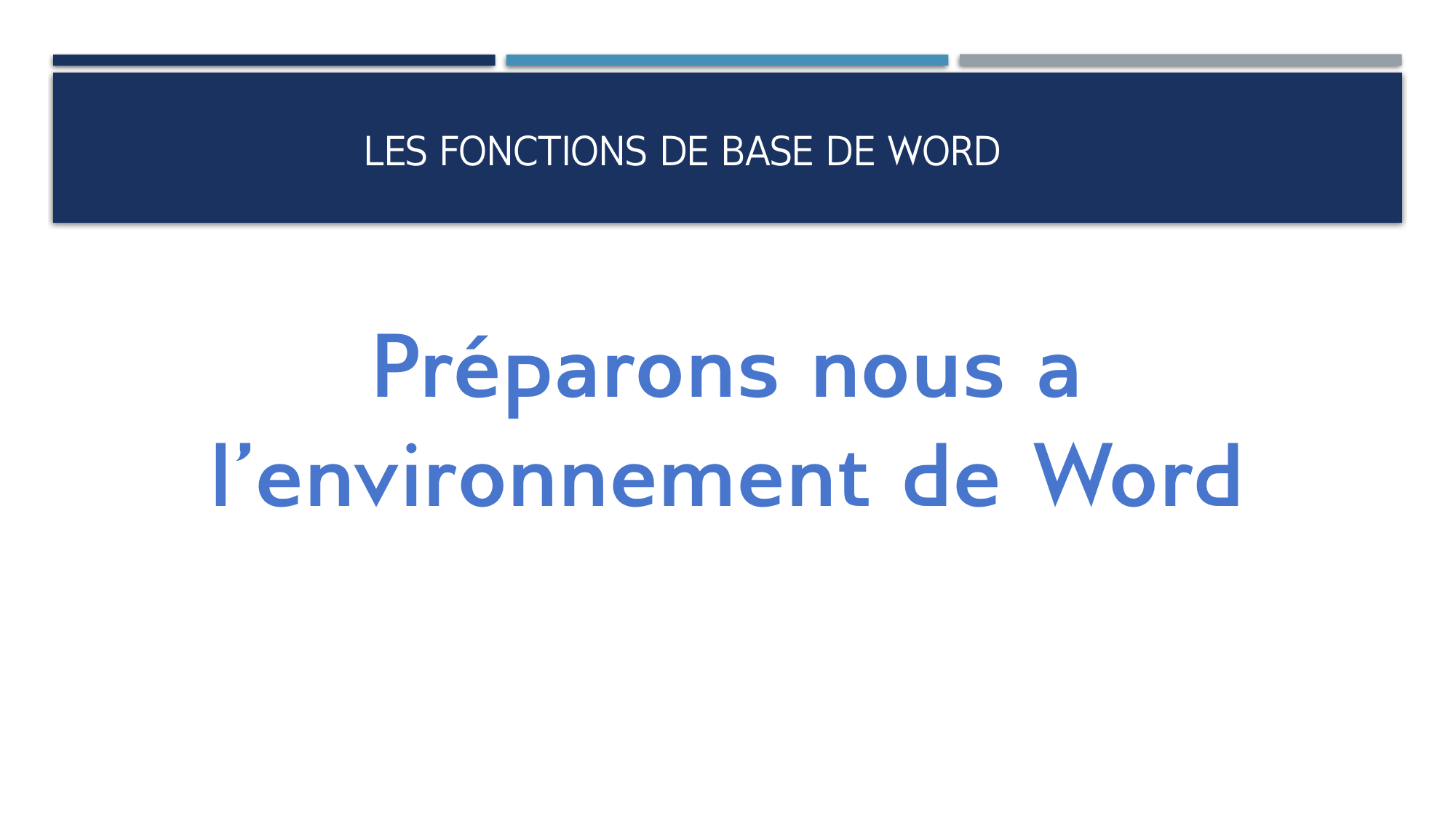

# Les fonctions de base de Word
Préparons nous a l’environnement de Word